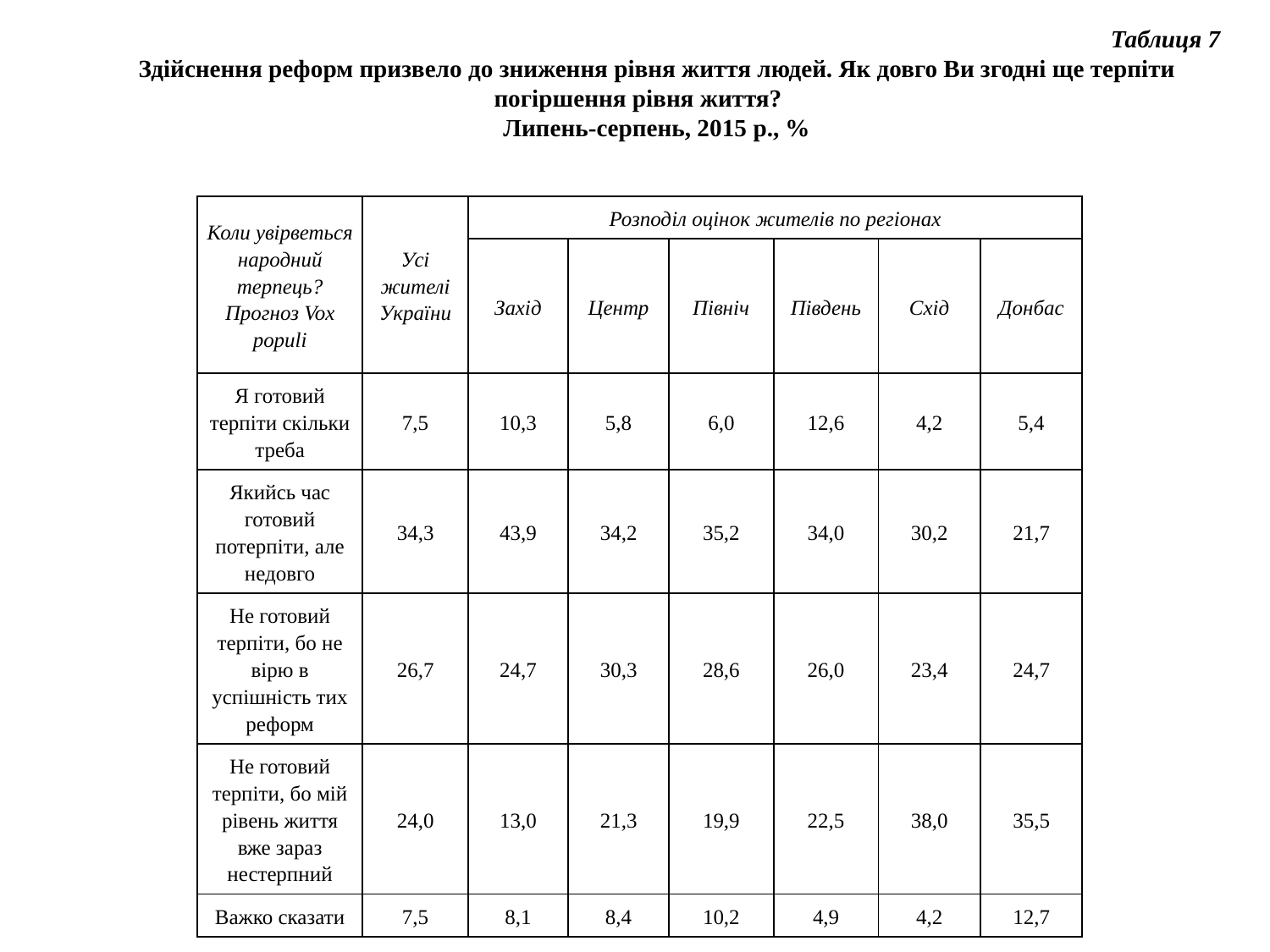

Таблиця 7
Здійснення реформ призвело до зниження рівня життя людей. Як довго Ви згодні ще терпіти погіршення рівня життя?
Липень-серпень, 2015 р., %

| Коли увірветься народний терпець? Прогноз Vox populi | Усі жителі України | Розподіл оцінок жителів по регіонах |  |  |  |  |  |
| --- | --- | --- | --- | --- | --- | --- | --- |
|  |  | Захід | Центр | Північ | Південь | Схід | Донбас |
| Я готовий терпіти скільки треба | 7,5 | 10,3 | 5,8 | 6,0 | 12,6 | 4,2 | 5,4 |
| Якийсь час готовий потерпіти, але недовго | 34,3 | 43,9 | 34,2 | 35,2 | 34,0 | 30,2 | 21,7 |
| Не готовий терпіти, бо не вірю в успішність тих реформ | 26,7 | 24,7 | 30,3 | 28,6 | 26,0 | 23,4 | 24,7 |
| Не готовий терпіти, бо мій рівень життя вже зараз нестерпний | 24,0 | 13,0 | 21,3 | 19,9 | 22,5 | 38,0 | 35,5 |
| Важко сказати | 7,5 | 8,1 | 8,4 | 10,2 | 4,9 | 4,2 | 12,7 |